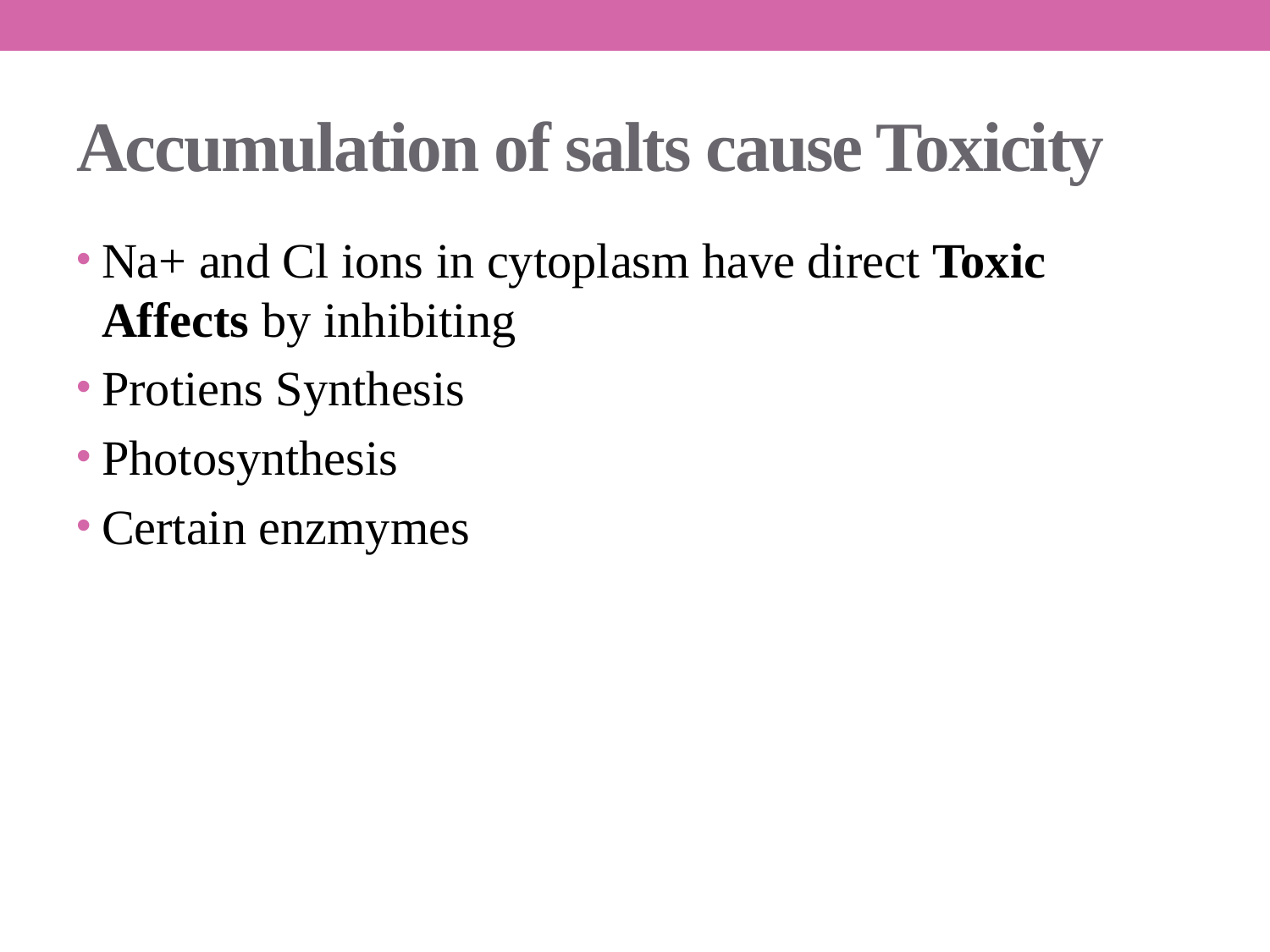

# Accumulation of salts cause Toxicity
Na+ and Cl ions in cytoplasm have direct Toxic Affects by inhibiting
Protiens Synthesis
Photosynthesis
Certain enzmymes